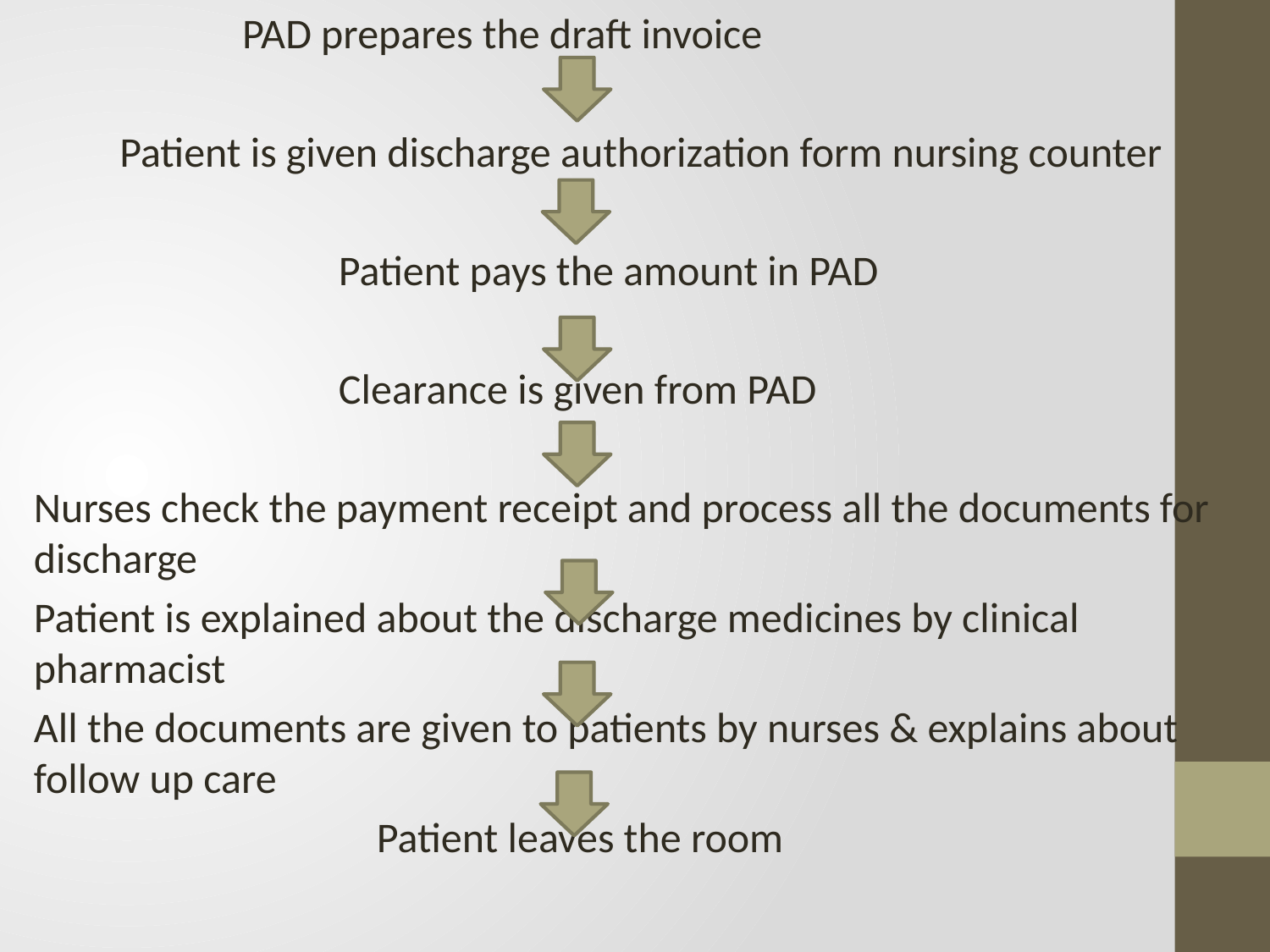

PAD prepares the draft invoice

         Patient is given discharge authorization form nursing counter

                                Patient pays the amount in PAD

                                Clearance is given from PAD

Nurses check the payment receipt and process all the documents for discharge
Patient is explained about the discharge medicines by clinical pharmacist
All the documents are given to patients by nurses & explains about follow up care
                                    Patient leaves the room